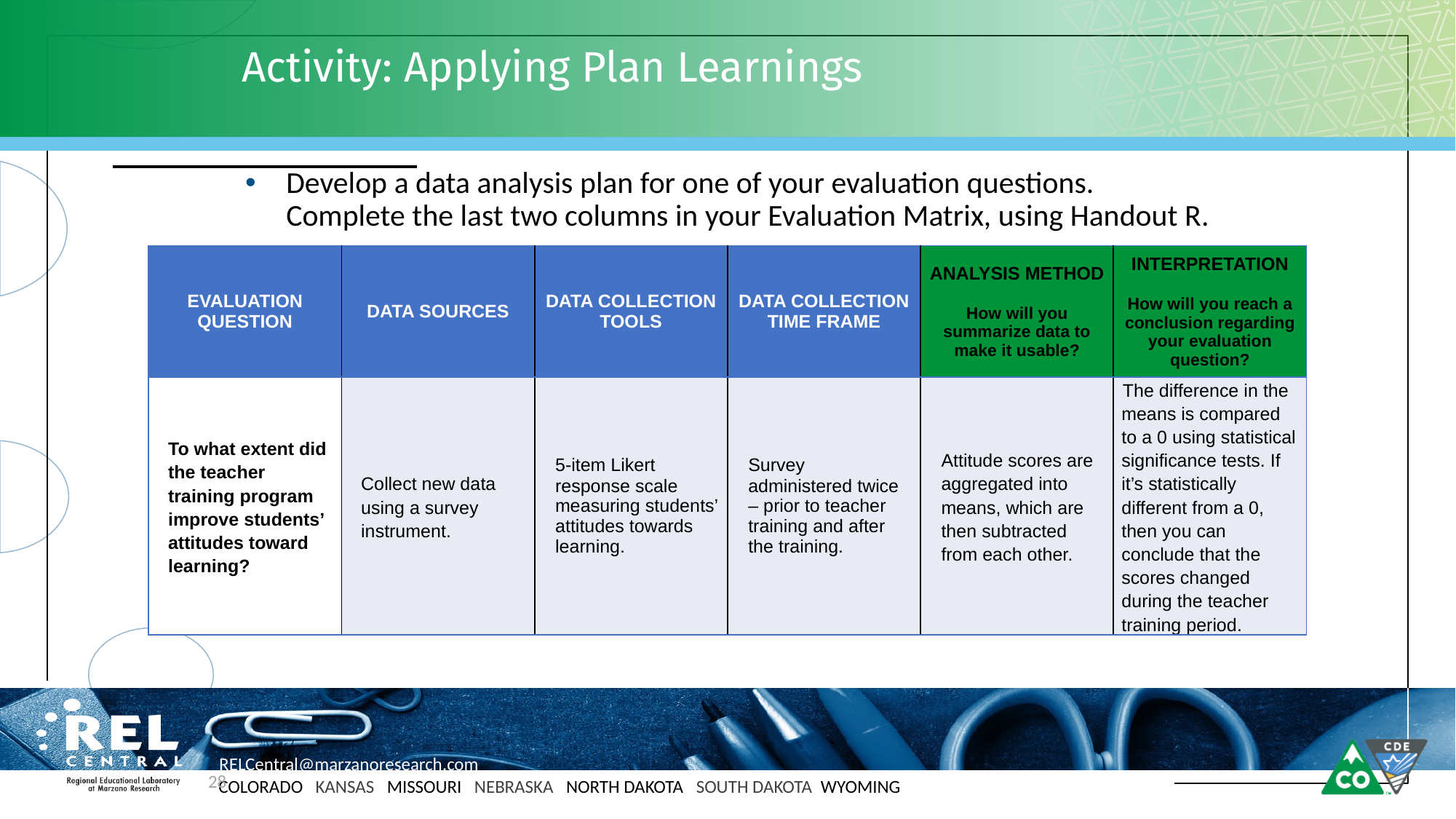

# Activity: Applying Plan Learnings
Develop a data analysis plan for one of your evaluation questions. Complete the last two columns in your Evaluation Matrix, using Handout R.
| EVALUATION QUESTION | DATA SOURCES | DATA COLLECTION TOOLS | DATA COLLECTION TIME FRAME | ANALYSIS METHOD How will you summarize data to make it usable? | INTERPRETATION How will you reach a conclusion regarding your evaluation question? |
| --- | --- | --- | --- | --- | --- |
| To what extent did the teacher training program improve students’ attitudes toward learning? | Collect new data using a survey instrument. | 5-item Likert response scale measuring students’ attitudes towards learning. | Survey administered twice – prior to teacher training and after the training. | Attitude scores are aggregated into means, which are then subtracted from each other. | The difference in the means is compared to a 0 using statistical significance tests. If it’s statistically different from a 0, then you can conclude that the scores changed during the teacher training period. |
28